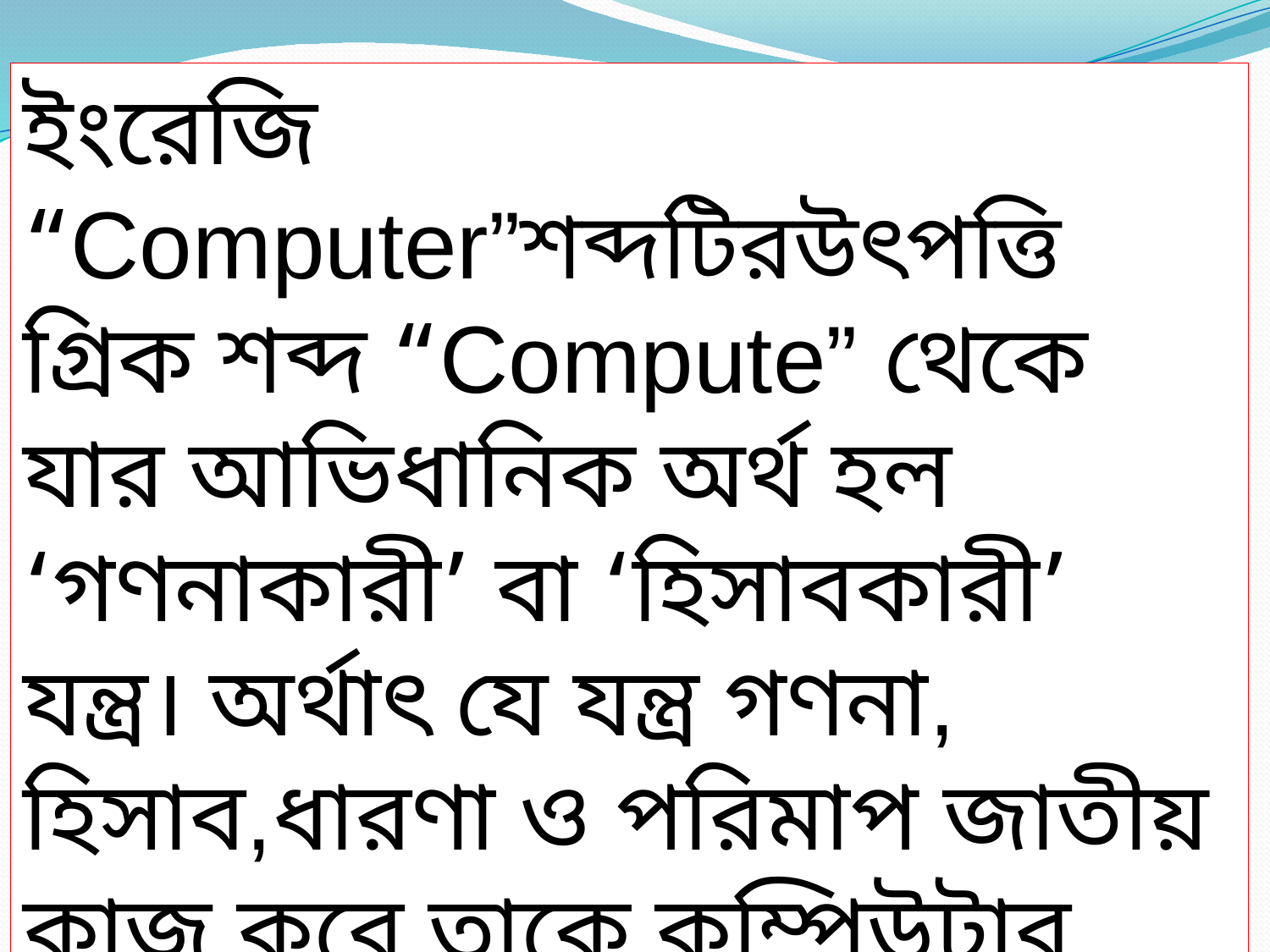

ইংরেজি “Computer”শব্দটিরউৎপত্তি
গ্রিক শব্দ “Compute” থেকে যার আভিধানিক অর্থ হল ‘গণনাকারী’ বা ‘হিসাবকারী’ যন্ত্র। অর্থাৎ যে যন্ত্র গণনা, হিসাব,ধারণা ও পরিমাপ জাতীয় কাজ করে তাকে কম্পিউটার বলে।